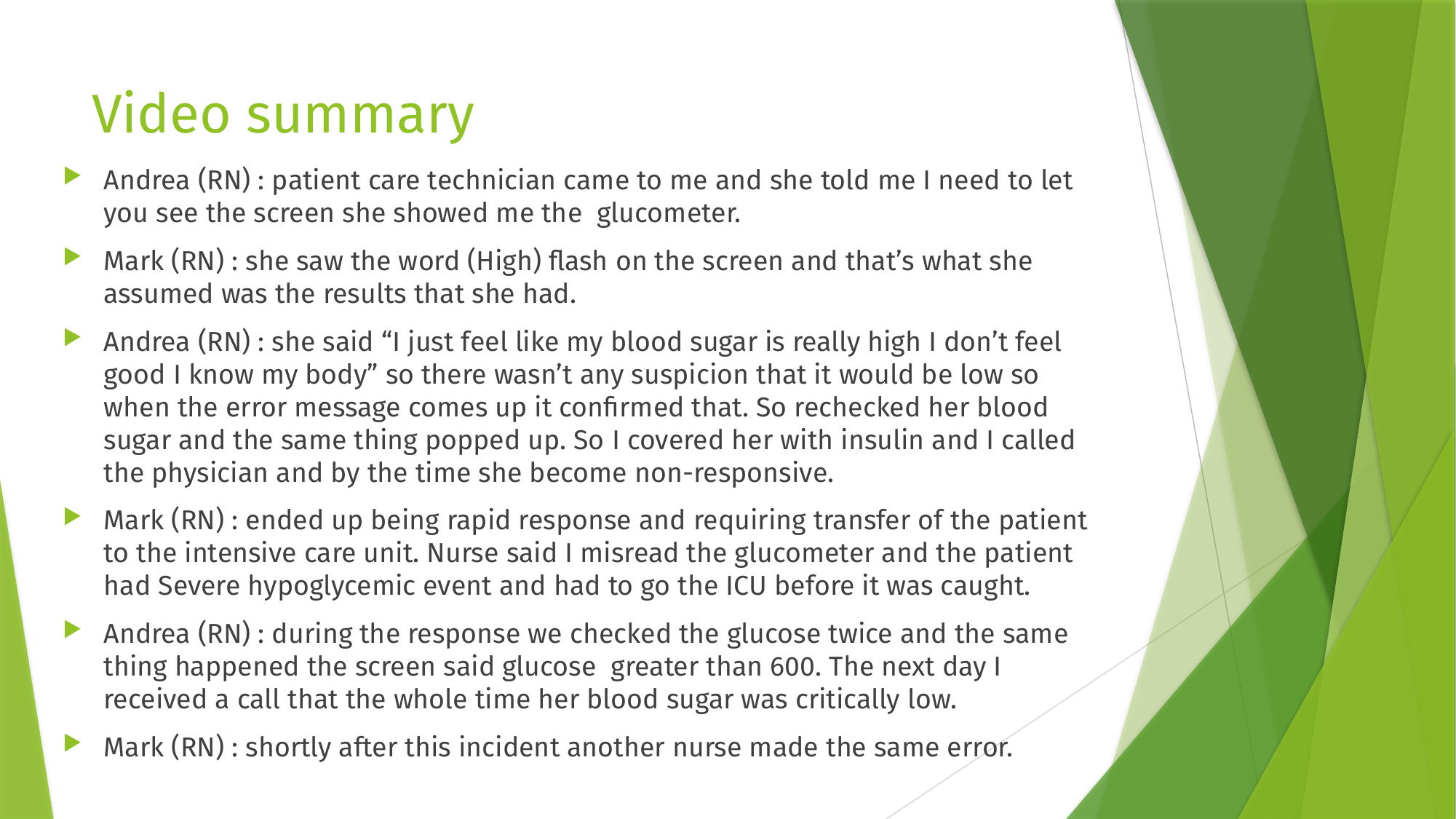

# Video summary
Andrea (RN) : patient care technician came to me and she told me I need to let you see the screen she showed me the  glucometer.
Mark (RN) : she saw the word (High) flash on the screen and that’s what she assumed was the results that she had.
Andrea (RN) : she said “I just feel like my blood sugar is really high I don’t feel good I know my body” so there wasn’t any suspicion that it would be low so when the error message comes up it confirmed that. So rechecked her blood sugar and the same thing popped up. So I covered her with insulin and I called the physician and by the time she become non-responsive.
Mark (RN) : ended up being rapid response and requiring transfer of the patient to the intensive care unit. Nurse said I misread the glucometer and the patient had Severe hypoglycemic event and had to go the ICU before it was caught.
Andrea (RN) : during the response we checked the glucose twice and the same thing happened the screen said glucose  greater than 600. The next day I received a call that the whole time her blood sugar was critically low.
Mark (RN) : shortly after this incident another nurse made the same error.